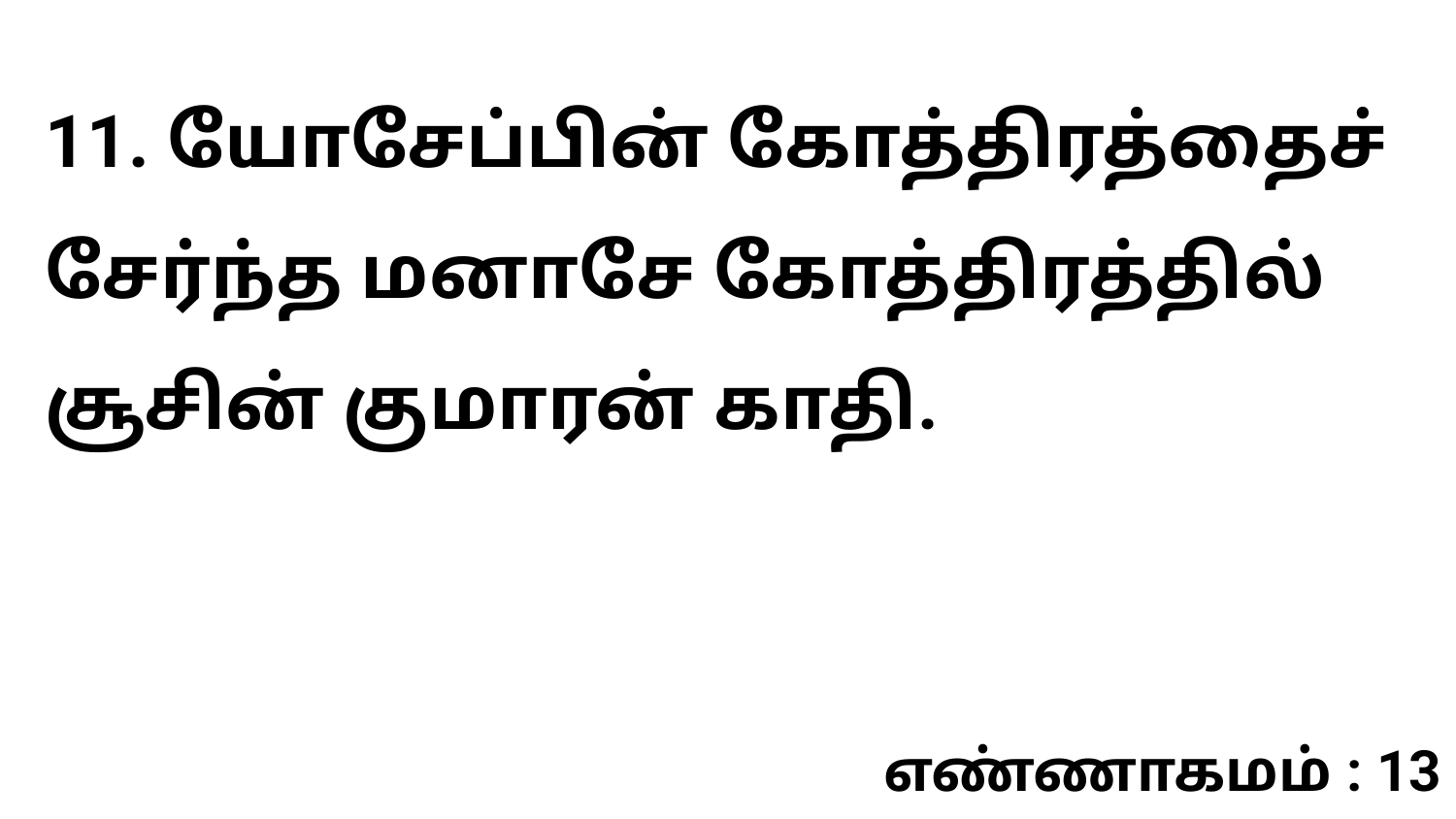

11. யோசேப்பின் கோத்திரத்தைச் சேர்ந்த மனாசே கோத்திரத்தில் சூசின் குமாரன் காதி.
எண்ணாகமம் : 13